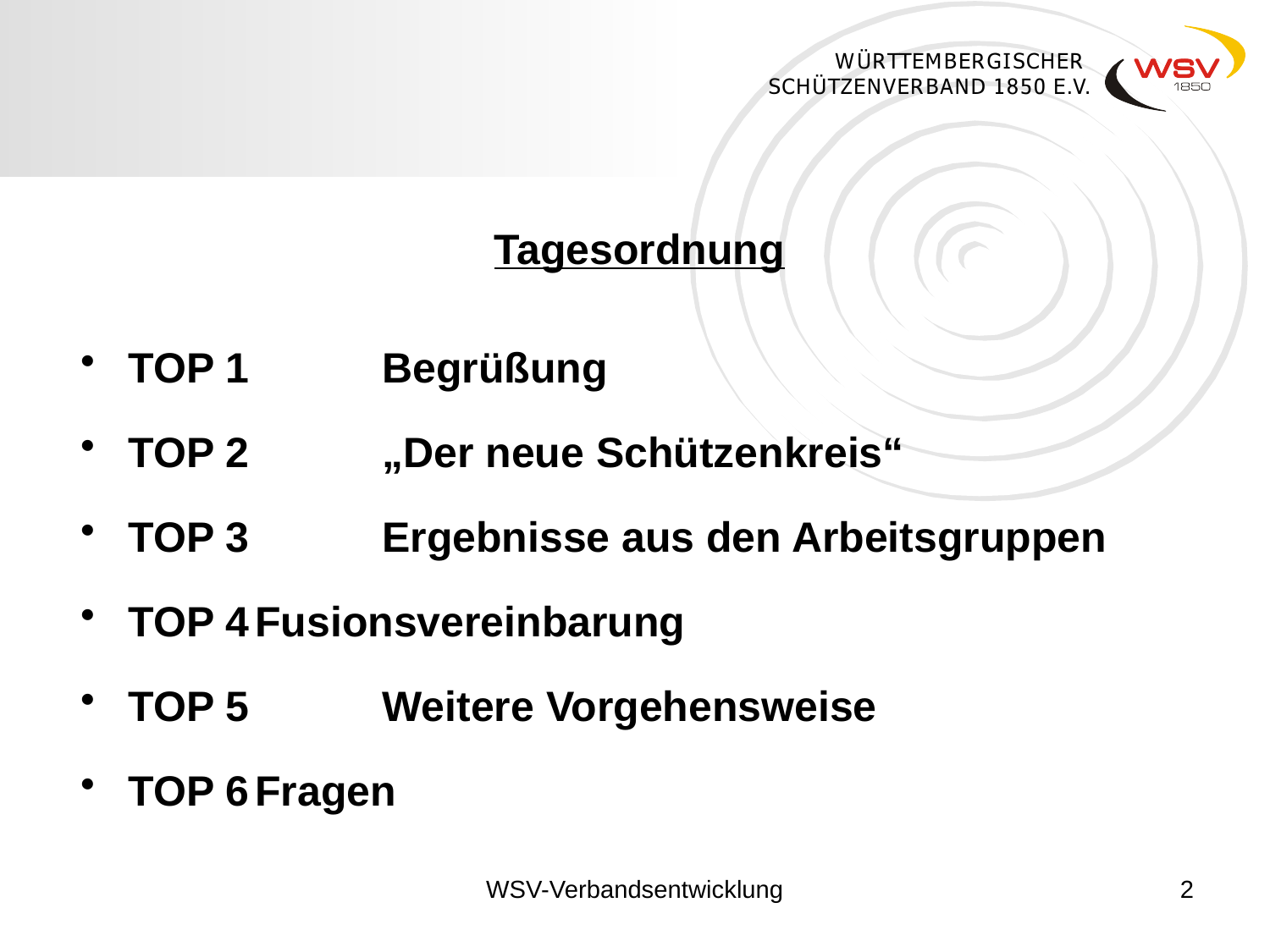

Tagesordnung

TOP 1 	Begrüßung
TOP 2 	„Der neue Schützenkreis“
TOP 3 	Ergebnisse aus den Arbeitsgruppen
TOP 4	Fusionsvereinbarung
TOP 5 	Weitere Vorgehensweise
TOP 6	Fragen
WSV-Verbandsentwicklung
2